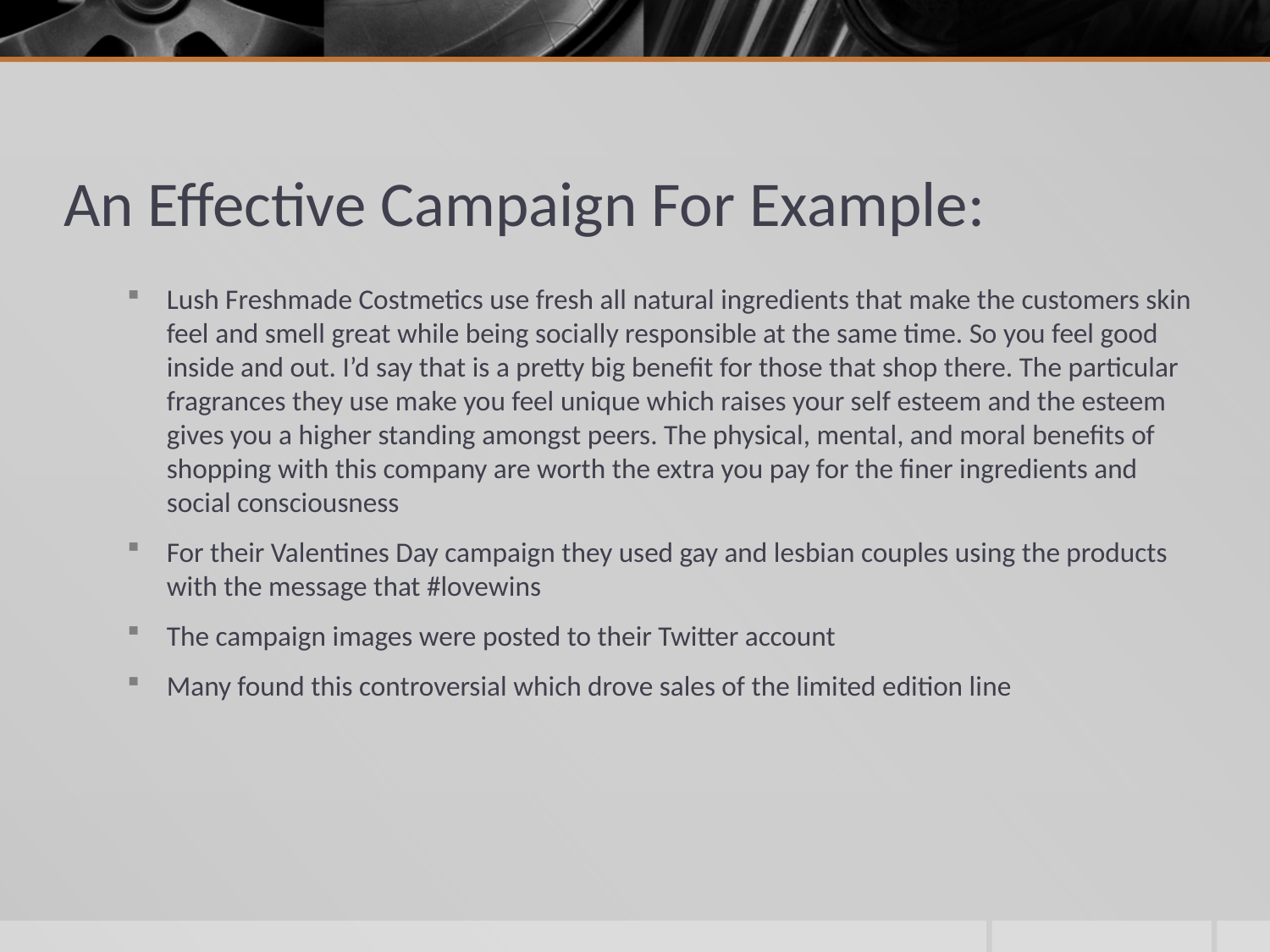

# An Effective Campaign For Example:
Lush Freshmade Costmetics use fresh all natural ingredients that make the customers skin feel and smell great while being socially responsible at the same time. So you feel good inside and out. I’d say that is a pretty big benefit for those that shop there. The particular fragrances they use make you feel unique which raises your self esteem and the esteem gives you a higher standing amongst peers. The physical, mental, and moral benefits of shopping with this company are worth the extra you pay for the finer ingredients and social consciousness
For their Valentines Day campaign they used gay and lesbian couples using the products with the message that #lovewins
The campaign images were posted to their Twitter account
Many found this controversial which drove sales of the limited edition line